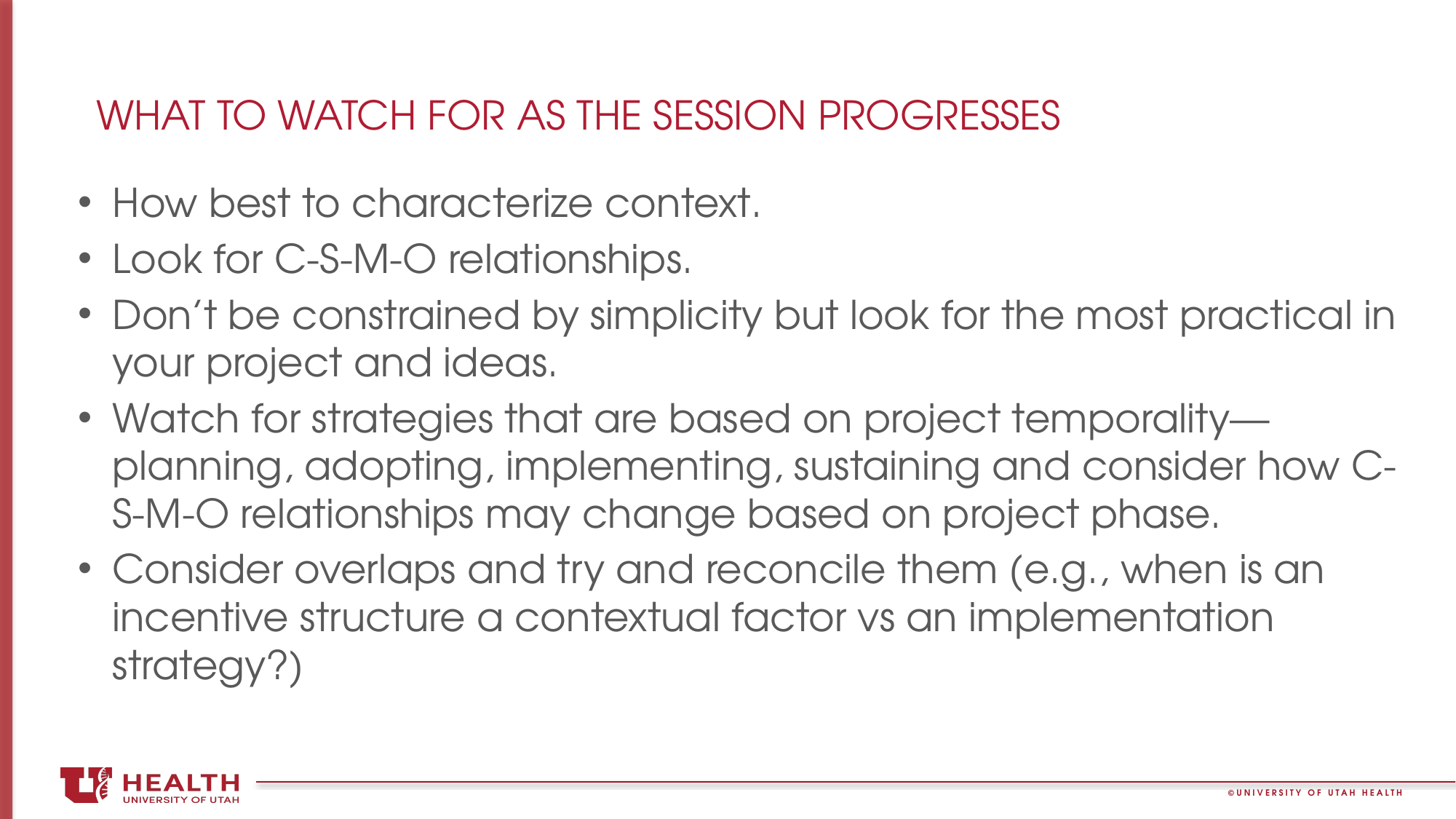

# What to Watch for as the session progresses
How best to characterize context.
Look for C-S-M-O relationships.
Don’t be constrained by simplicity but look for the most practical in your project and ideas.
Watch for strategies that are based on project temporality—planning, adopting, implementing, sustaining and consider how C-S-M-O relationships may change based on project phase.
Consider overlaps and try and reconcile them (e.g., when is an incentive structure a contextual factor vs an implementation strategy?)